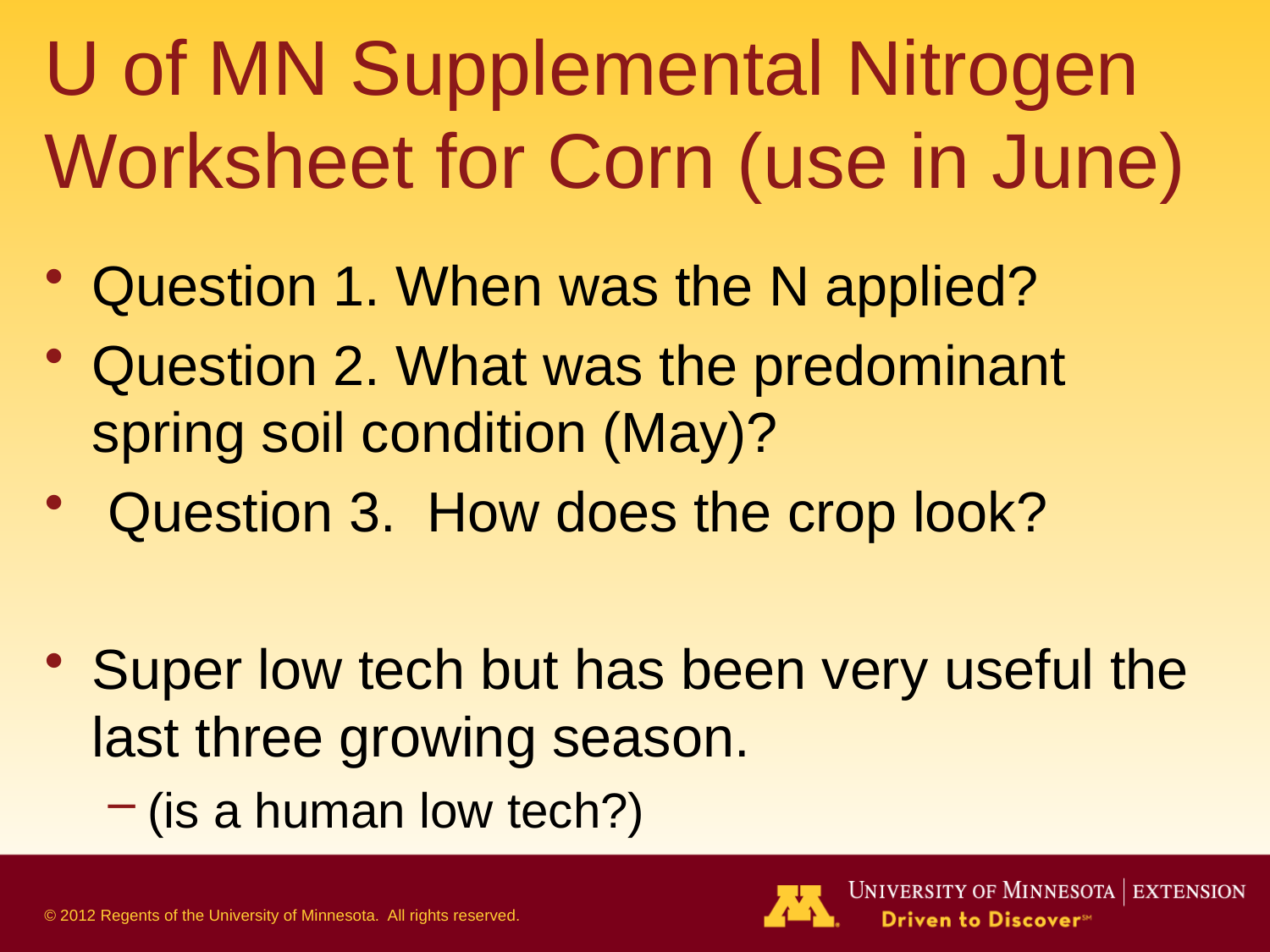

# U of MN Supplemental Nitrogen Worksheet for Corn (use in June)
Question 1. When was the N applied?
Question 2. What was the predominant spring soil condition (May)?
 Question 3.  How does the crop look?

Super low tech but has been very useful the last three growing season.
(is a human low tech?)